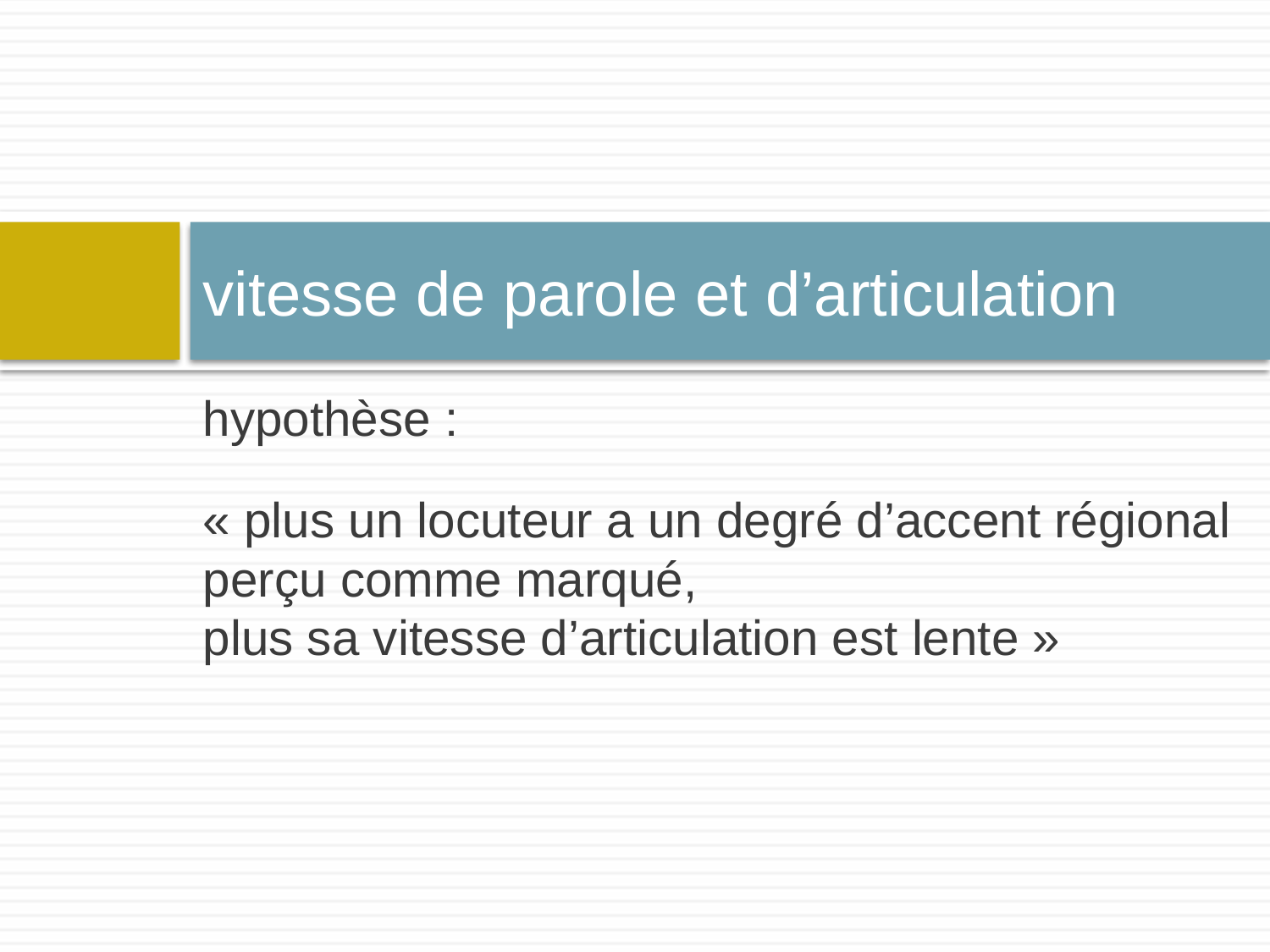

# vitesse de parole et d’articulation
hypothèse :

« plus un locuteur a un degré d’accent régional
perçu comme marqué,
plus sa vitesse d’articulation est lente »